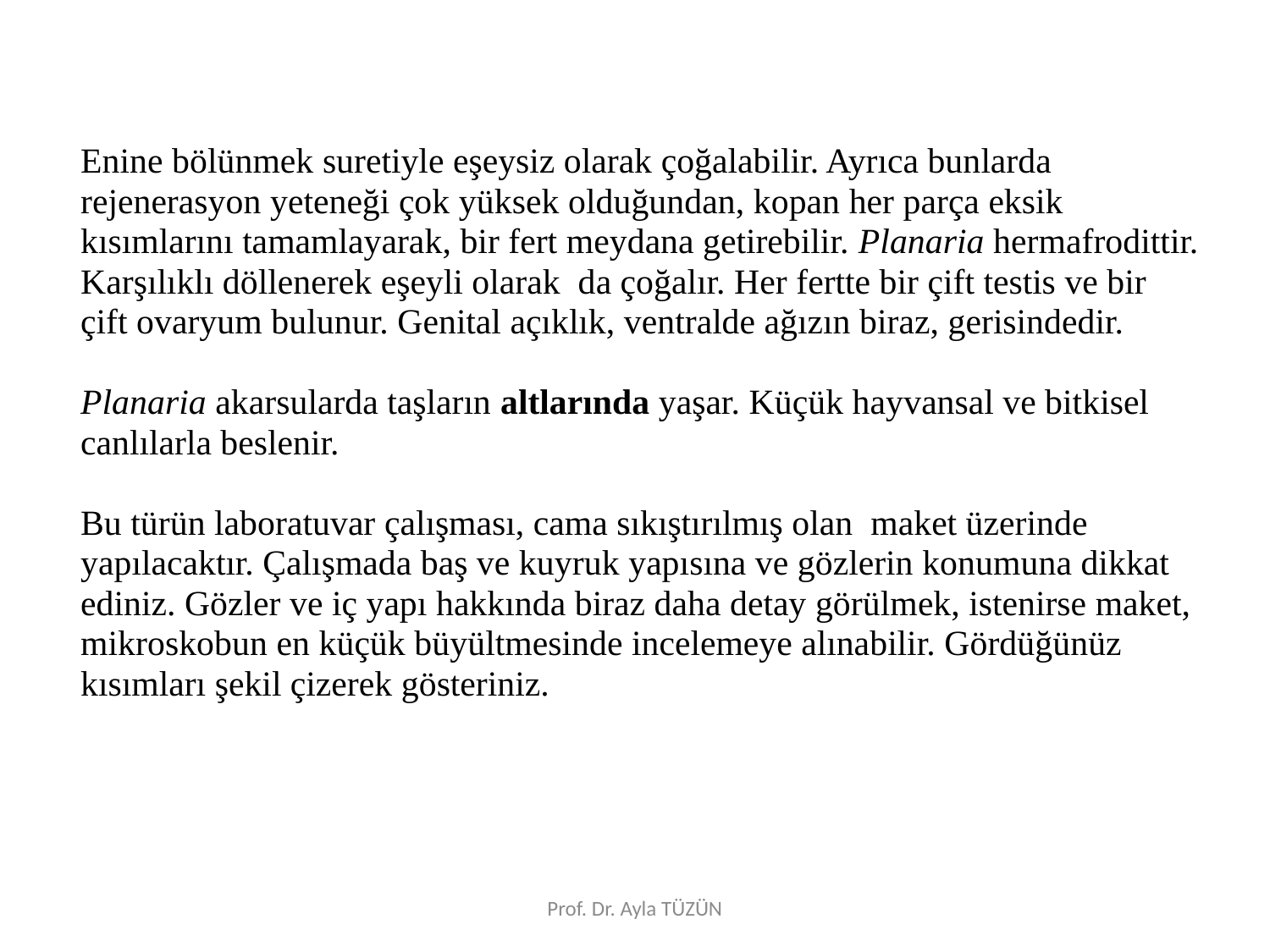

# Enine bölünmek suretiyle eşeysiz olarak çoğalabilir. Ayrıca bunlarda rejenerasyon yeteneği çok yüksek olduğundan, kopan her parça eksik kısımlarını tamamlayarak, bir fert meydana getirebilir. Planaria hermafrodittir. Karşılıklı döllenerek eşeyli olarak  da çoğalır. Her fertte bir çift testis ve bir çift ovaryum bulunur. Genital açıklık, ventralde ağızın biraz, gerisindedir. Planaria akarsularda taşların altlarında yaşar. Küçük hayvansal ve bitkisel canlılarla beslenir. Bu türün laboratuvar çalışması, cama sıkıştırılmış olan  maket üzerinde yapılacaktır. Çalışmada baş ve kuyruk yapısına ve gözlerin konumuna dikkat ediniz. Gözler ve iç yapı hakkında biraz daha detay görülmek, istenirse maket, mikroskobun en küçük büyültmesinde incelemeye alınabilir. Gördüğünüz kısımları şekil çizerek gösteriniz.
Prof. Dr. Ayla TÜZÜN